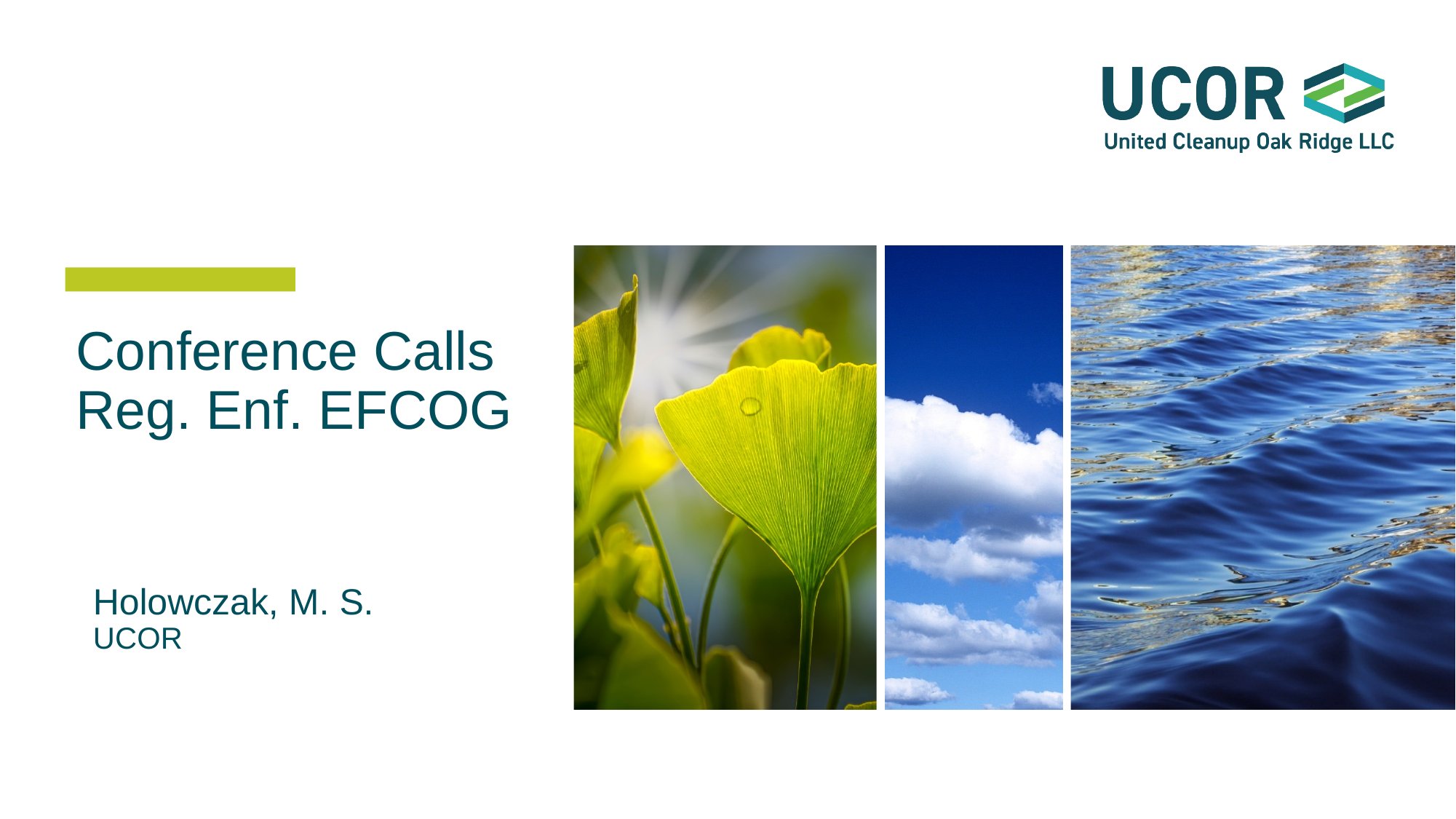

# Conference Calls Reg. Enf. EFCOG
Holowczak, M. S.
UCOR
Operational Excellence